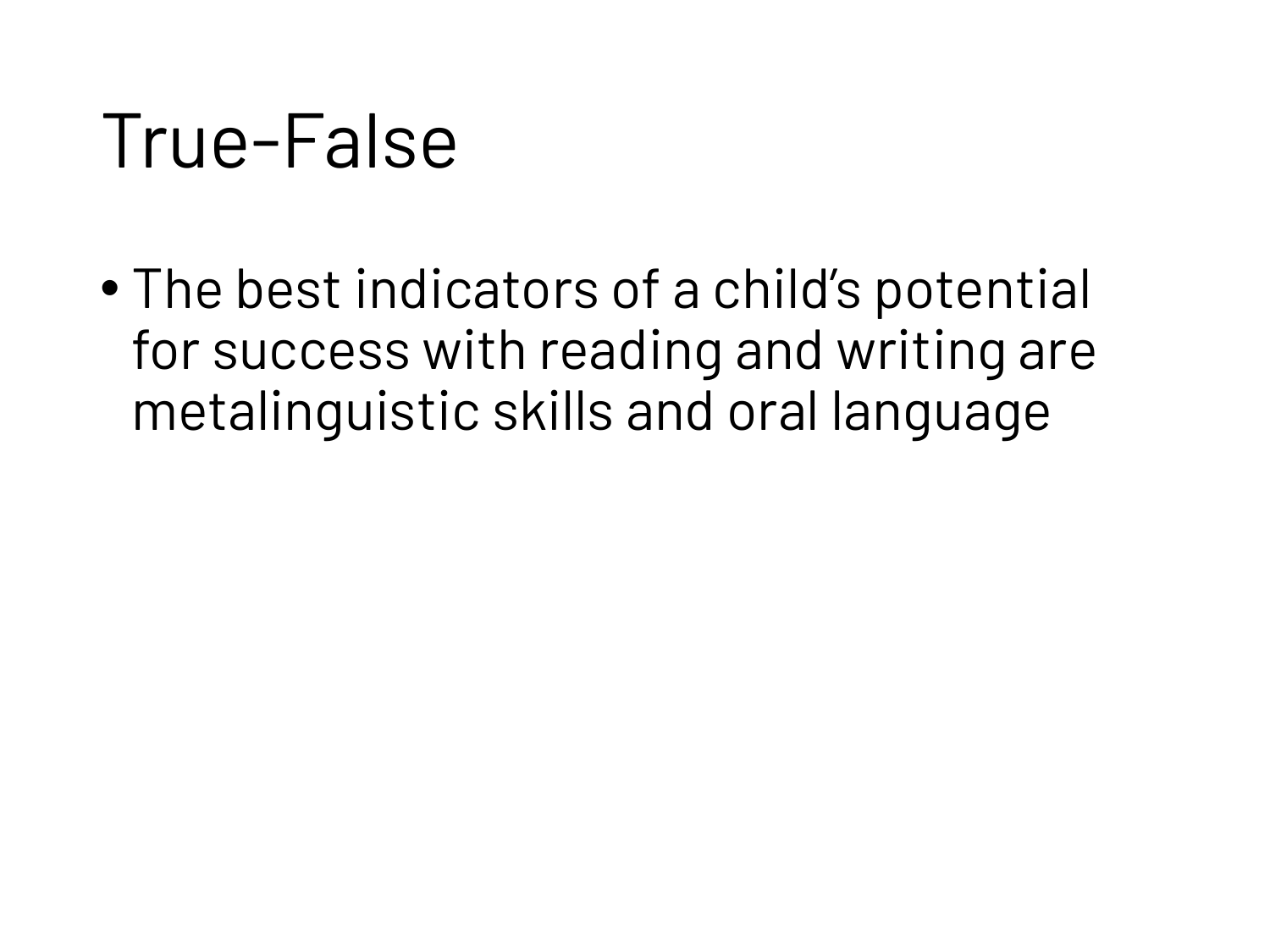

# True-False
The best indicators of a child’s potential for success with reading and writing are metalinguistic skills and oral language